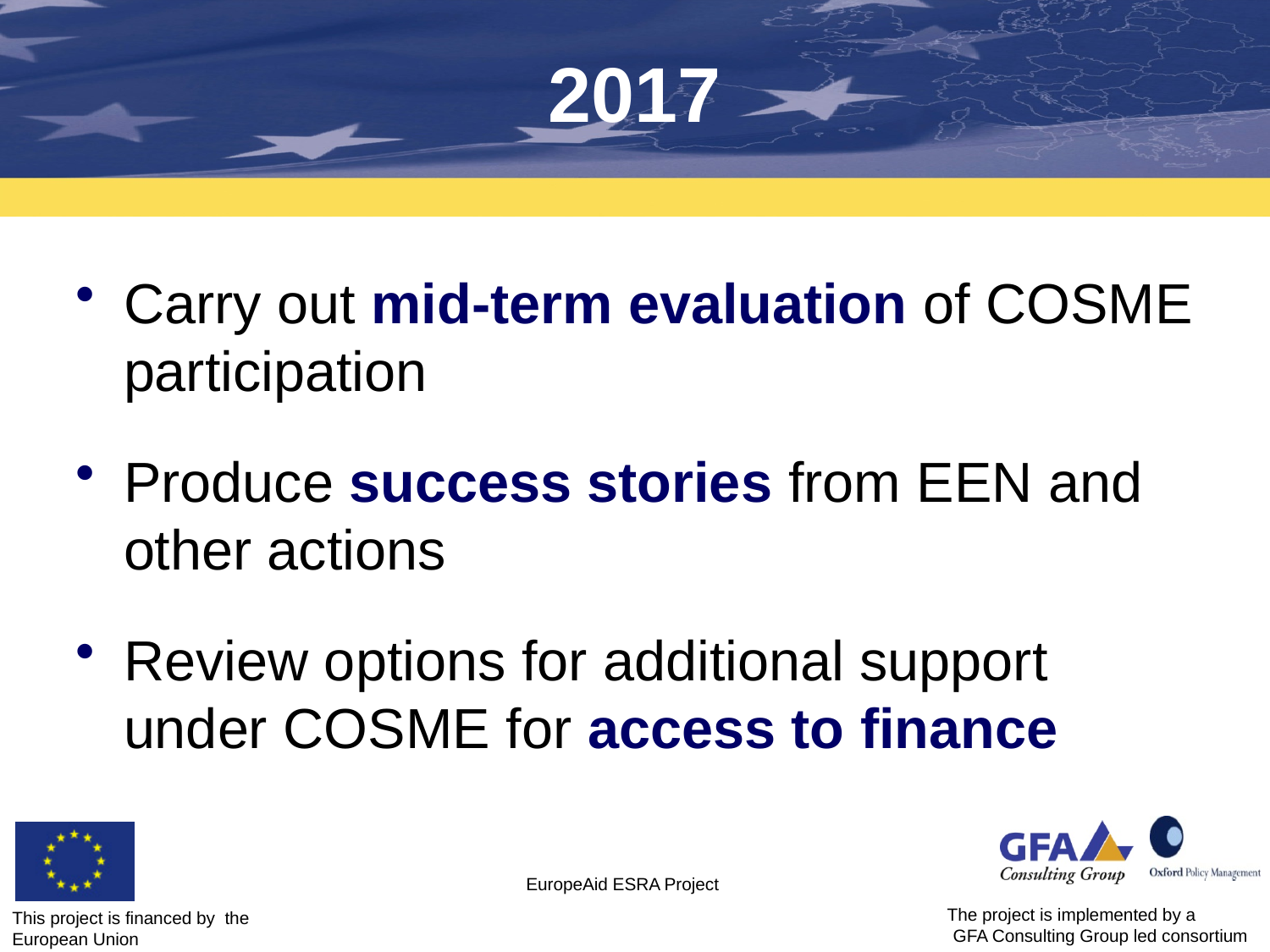

# 2017
Carry out mid-term evaluation of COSME participation
Produce success stories from EEN and other actions
Review options for additional support under COSME for access to finance